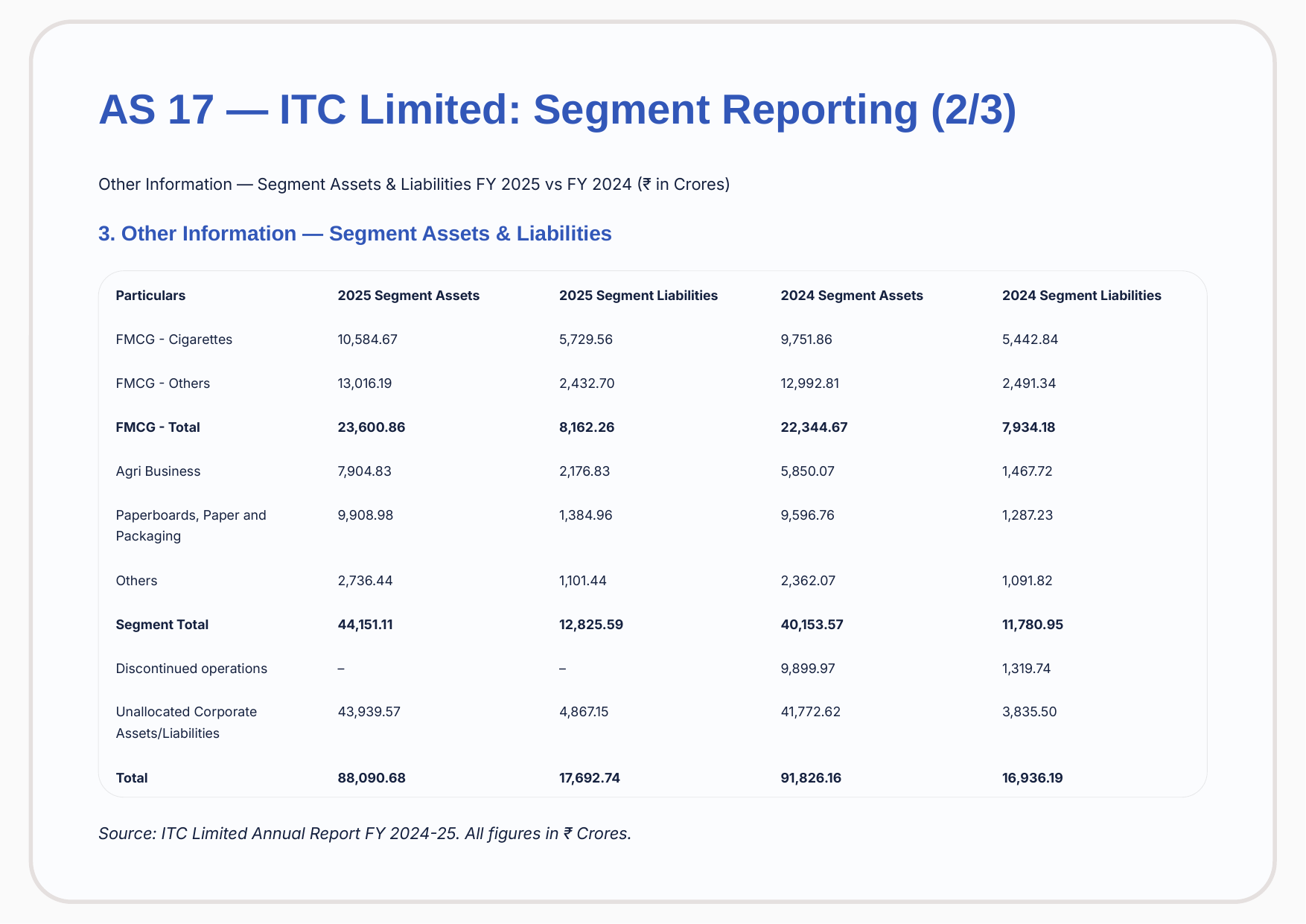

AS 17 — ITC Limited: Segment Reporting (2/3)
Other Information — Segment Assets & Liabilities FY 2025 vs FY 2024 (₹ in Crores)
3. Other Information — Segment Assets & Liabilities

Particulars
2025 Segment Assets
2025 Segment Liabilities
2024 Segment Assets
2024 Segment Liabilities
FMCG - Cigarettes
10,584.67
5,729.56
9,751.86
5,442.84
FMCG - Others
13,016.19
2,432.70
12,992.81
2,491.34
FMCG - Total
23,600.86
8,162.26
22,344.67
7,934.18
Agri Business
7,904.83
2,176.83
5,850.07
1,467.72
Paperboards, Paper and Packaging
9,908.98
1,384.96
9,596.76
1,287.23
Others
2,736.44
1,101.44
2,362.07
1,091.82
Segment Total
44,151.11
12,825.59
40,153.57
11,780.95
Discontinued operations
–
–
9,899.97
1,319.74
Unallocated Corporate Assets/Liabilities
43,939.57
4,867.15
41,772.62
3,835.50
Total
88,090.68
17,692.74
91,826.16
16,936.19
Source: ITC Limited Annual Report FY 2024-25. All figures in ₹ Crores.